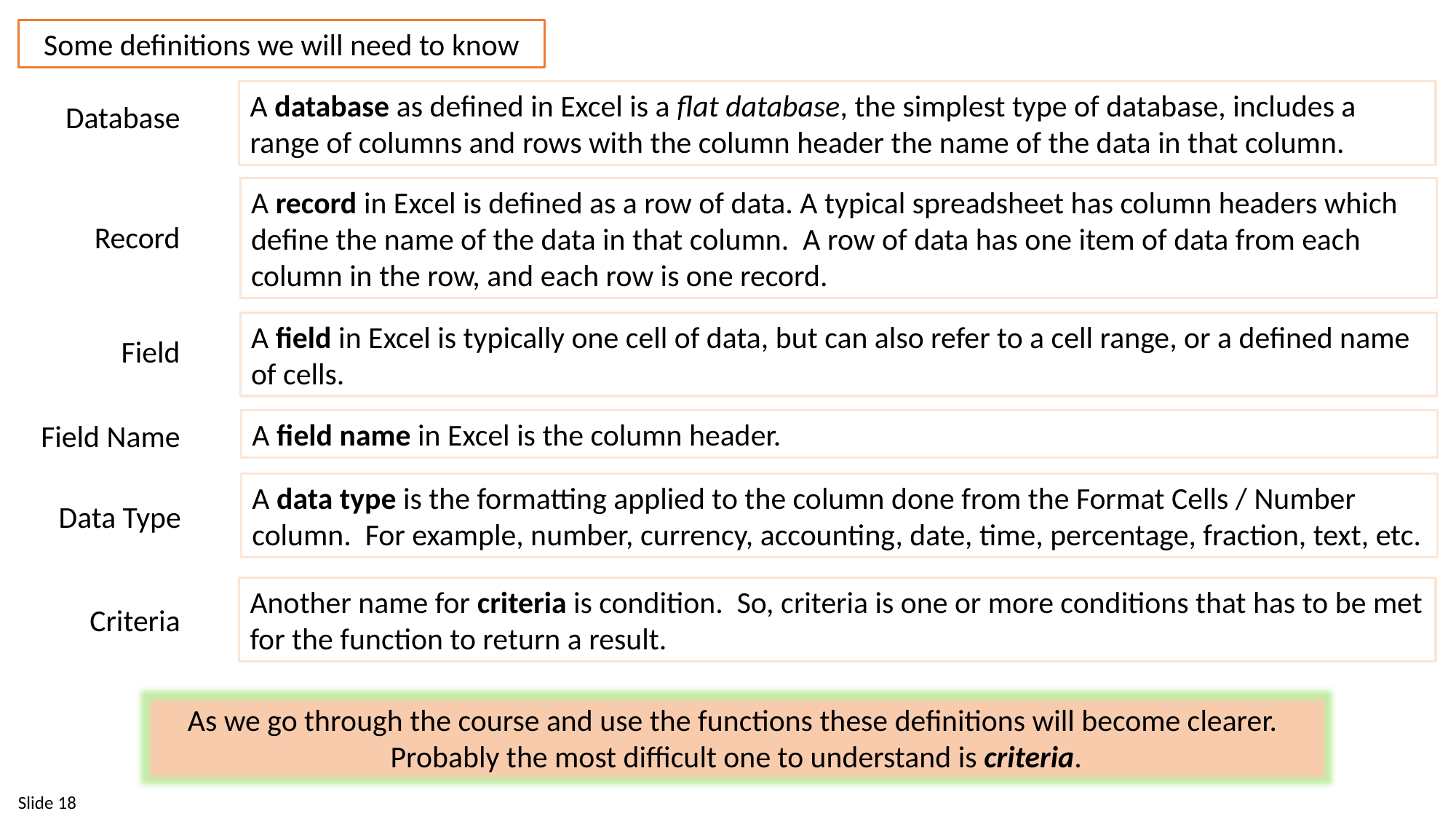

Some definitions we will need to know
A database as defined in Excel is a flat database, the simplest type of database, includes a range of columns and rows with the column header the name of the data in that column.
Database
A record in Excel is defined as a row of data. A typical spreadsheet has column headers which define the name of the data in that column.  A row of data has one item of data from each column in the row, and each row is one record.
Record
A field in Excel is typically one cell of data, but can also refer to a cell range, or a defined name of cells.
Field
A field name in Excel is the column header.
Field Name
A data type is the formatting applied to the column done from the Format Cells / Number column.  For example, number, currency, accounting, date, time, percentage, fraction, text, etc.
Data Type
Another name for criteria is condition.  So, criteria is one or more conditions that has to be met for the function to return a result.
Criteria
As we go through the course and use the functions these definitions will become clearer.
Probably the most difficult one to understand is criteria.
 Slide 18